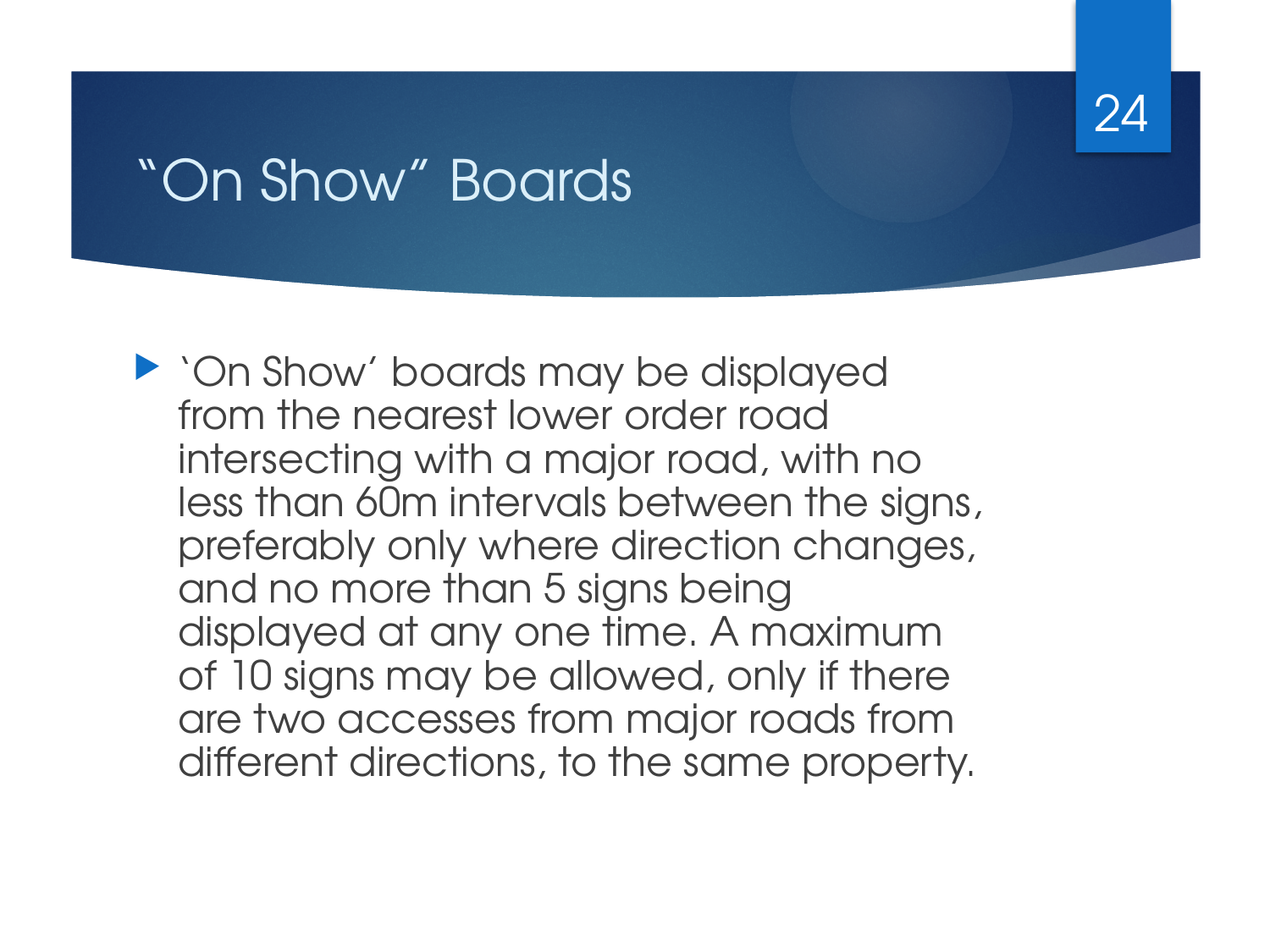

24
# “On Show” Boards
‘On Show’ boards may be displayed from the nearest lower order road intersecting with a major road, with no less than 60m intervals between the signs, preferably only where direction changes, and no more than 5 signs being displayed at any one time. A maximum of 10 signs may be allowed, only if there are two accesses from major roads from different directions, to the same property.